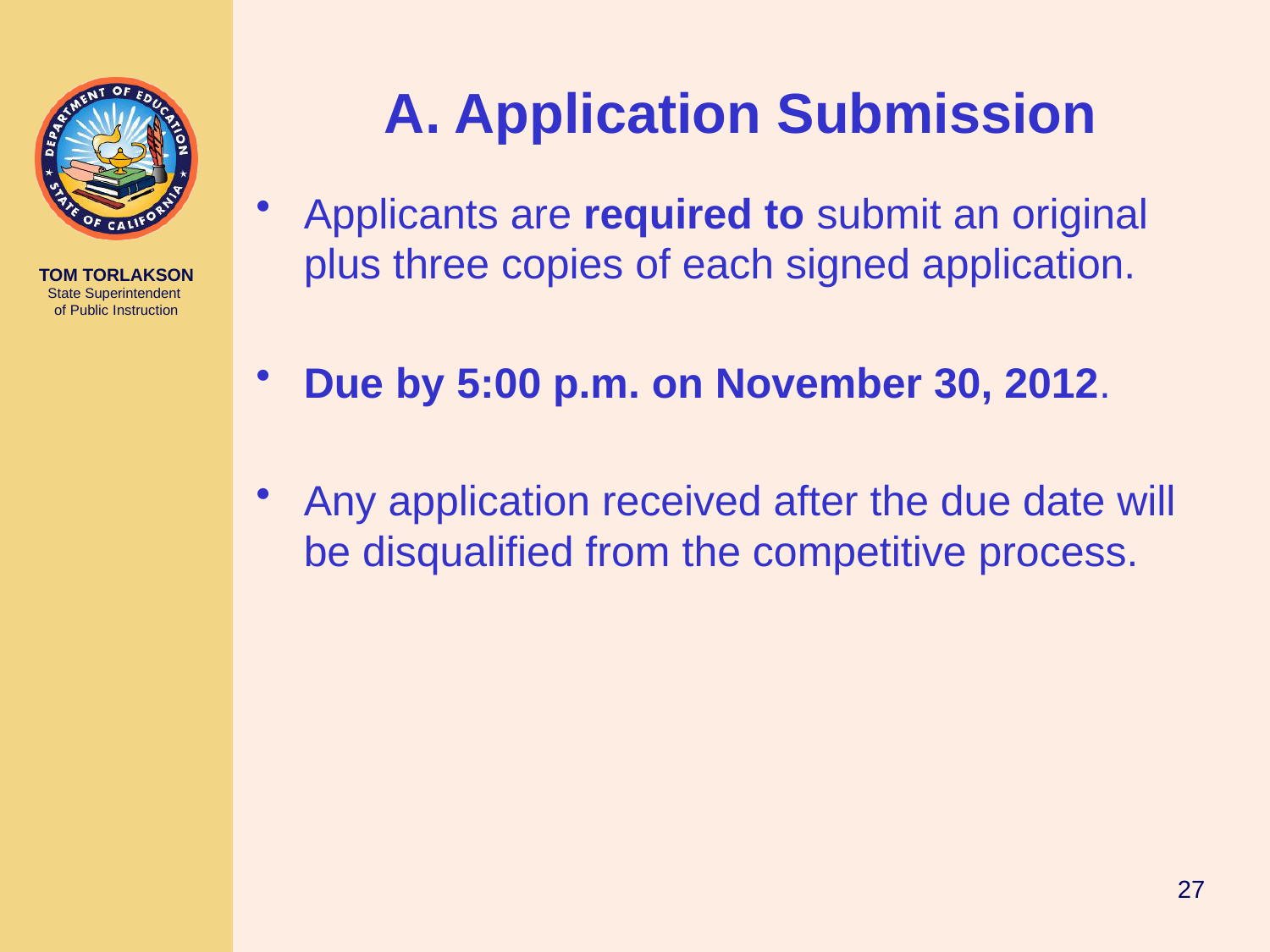

# A. Application Submission
Applicants are required to submit an original plus three copies of each signed application.

Due by 5:00 p.m. on November 30, 2012.

Any application received after the due date will be disqualified from the competitive process.
27